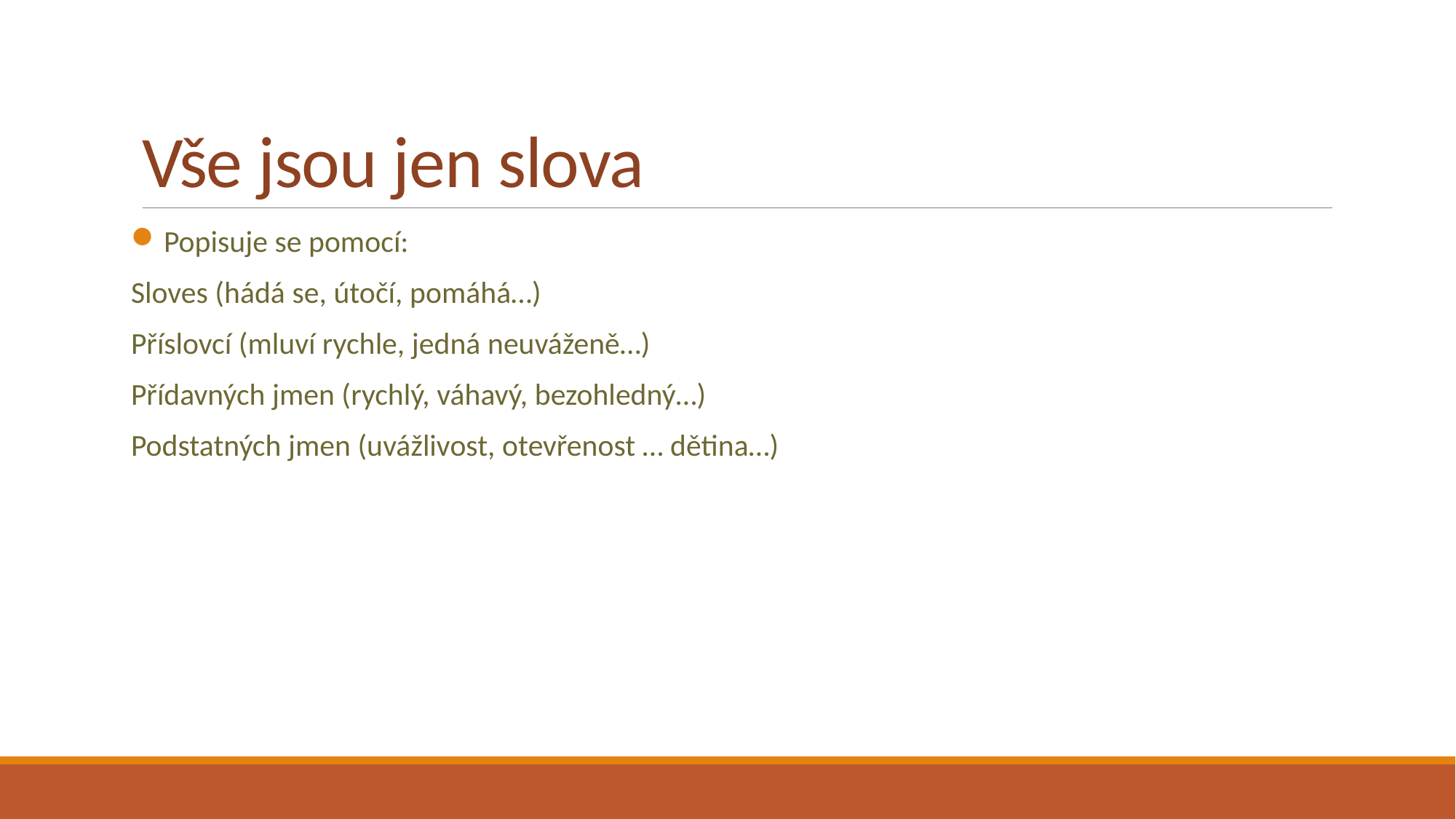

# Vše jsou jen slova
Popisuje se pomocí:
Sloves (hádá se, útočí, pomáhá…)
Příslovcí (mluví rychle, jedná neuváženě…)
Přídavných jmen (rychlý, váhavý, bezohledný…)
Podstatných jmen (uvážlivost, otevřenost … dětina…)